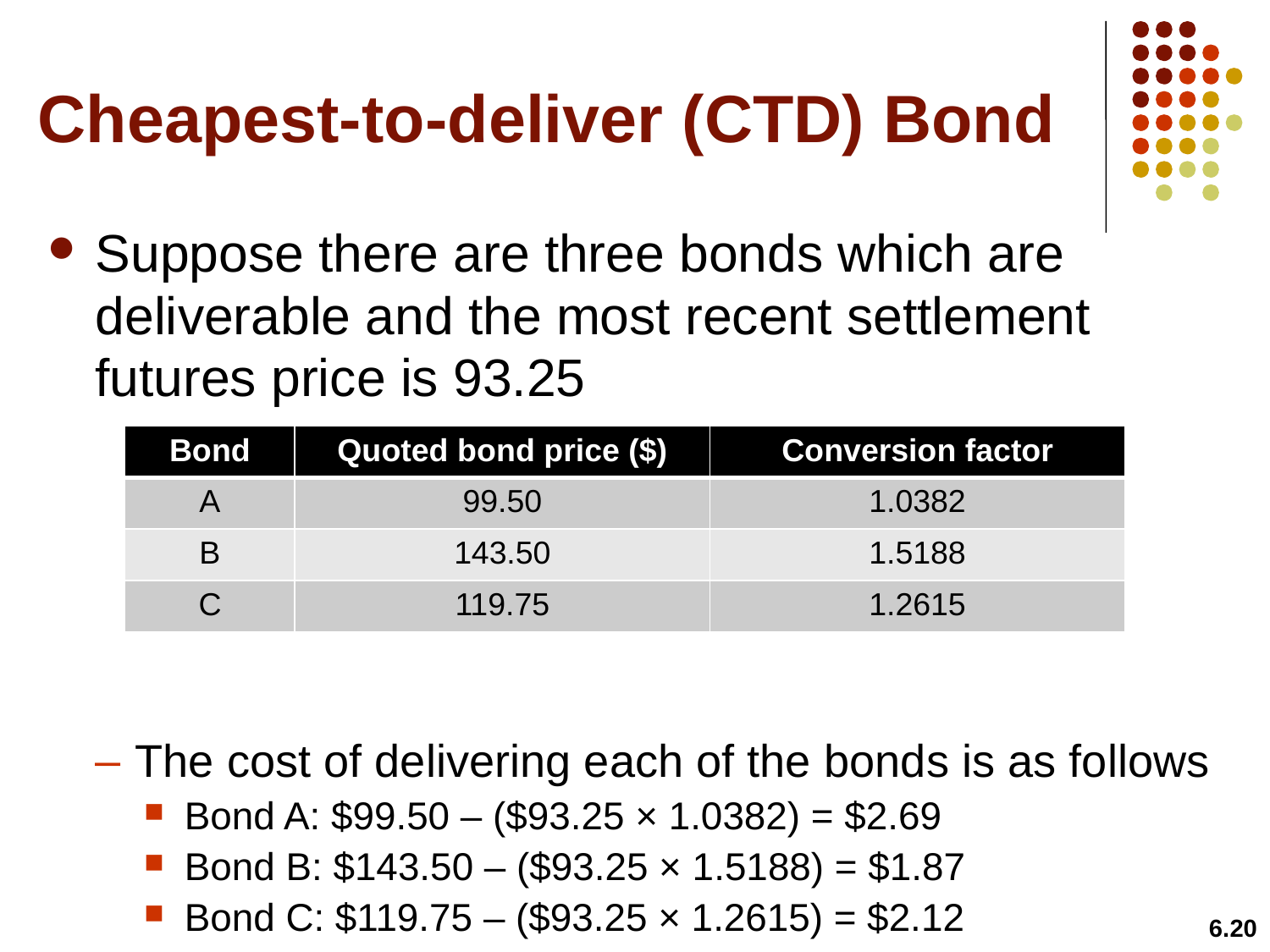

# Cheapest-to-deliver (CTD) Bond
Suppose there are three bonds which are deliverable and the most recent settlement futures price is 93.25

The cost of delivering each of the bonds is as follows
Bond A: $99.50 – ($93.25 × 1.0382) = $2.69
Bond B: $143.50 – ($93.25 × 1.5188) = $1.87
Bond C: $119.75 – ($93.25 × 1.2615) = $2.12
The CTD bond is Bond B
| Bond | Quoted bond price ($) | Conversion factor |
| --- | --- | --- |
| A | 99.50 | 1.0382 |
| B | 143.50 | 1.5188 |
| C | 119.75 | 1.2615 |
6.20